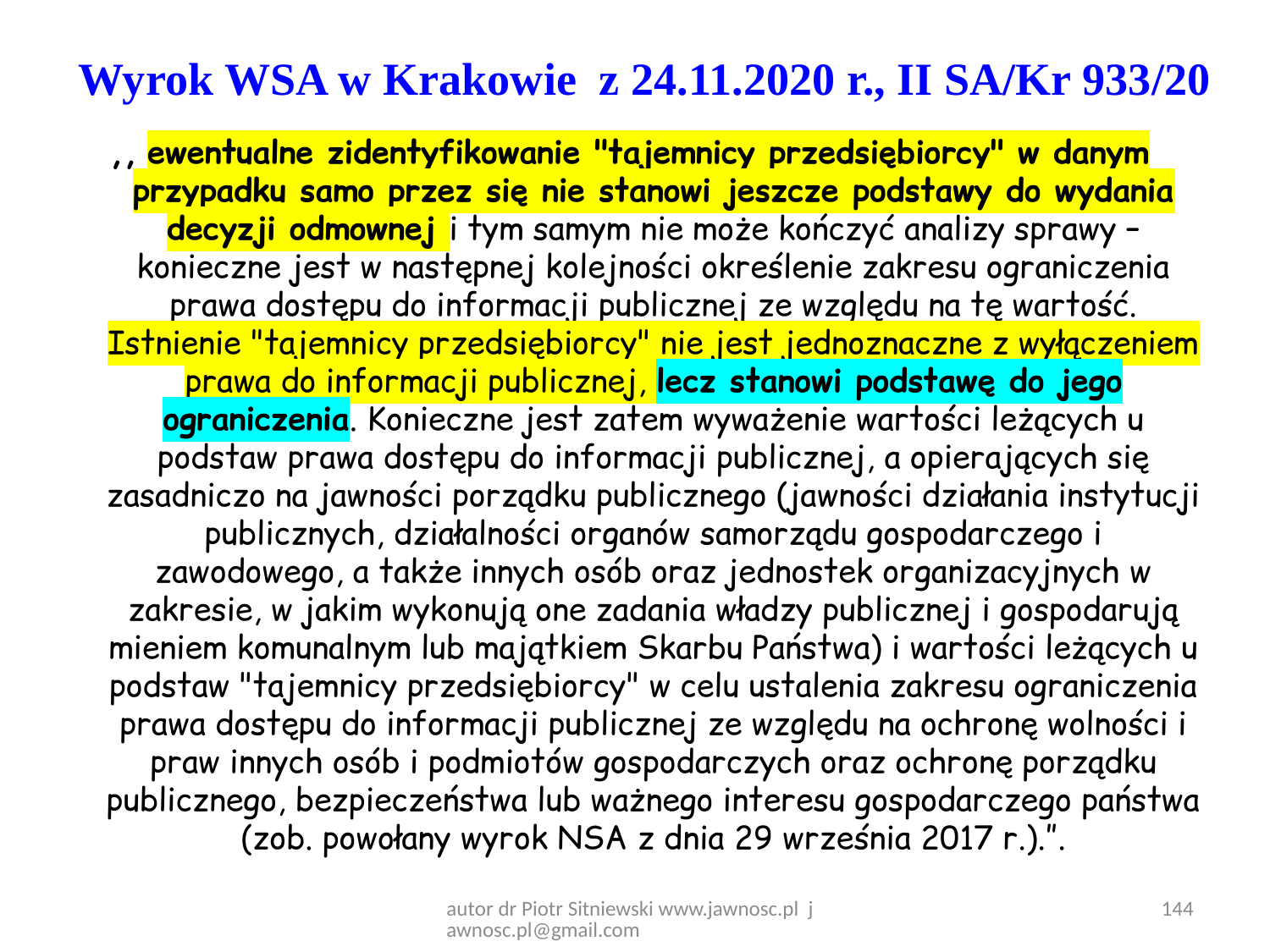

# Wyrok WSA w Krakowie  z 24.11.2020 r., II SA/Kr 933/20
,, ewentualne zidentyfikowanie "tajemnicy przedsiębiorcy" w danym przypadku samo przez się nie stanowi jeszcze podstawy do wydania decyzji odmownej i tym samym nie może kończyć analizy sprawy – konieczne jest w następnej kolejności określenie zakresu ograniczenia prawa dostępu do informacji publicznej ze względu na tę wartość. Istnienie "tajemnicy przedsiębiorcy" nie jest jednoznaczne z wyłączeniem prawa do informacji publicznej, lecz stanowi podstawę do jego ograniczenia. Konieczne jest zatem wyważenie wartości leżących u podstaw prawa dostępu do informacji publicznej, a opierających się zasadniczo na jawności porządku publicznego (jawności działania instytucji publicznych, działalności organów samorządu gospodarczego i zawodowego, a także innych osób oraz jednostek organizacyjnych w zakresie, w jakim wykonują one zadania władzy publicznej i gospodarują mieniem komunalnym lub majątkiem Skarbu Państwa) i wartości leżących u podstaw "tajemnicy przedsiębiorcy" w celu ustalenia zakresu ograniczenia prawa dostępu do informacji publicznej ze względu na ochronę wolności i praw innych osób i podmiotów gospodarczych oraz ochronę porządku publicznego, bezpieczeństwa lub ważnego interesu gospodarczego państwa (zob. powołany wyrok NSA z dnia 29 września 2017 r.).”.

autor dr Piotr Sitniewski www.jawnosc.pl  jawnosc.pl@gmail.com
144